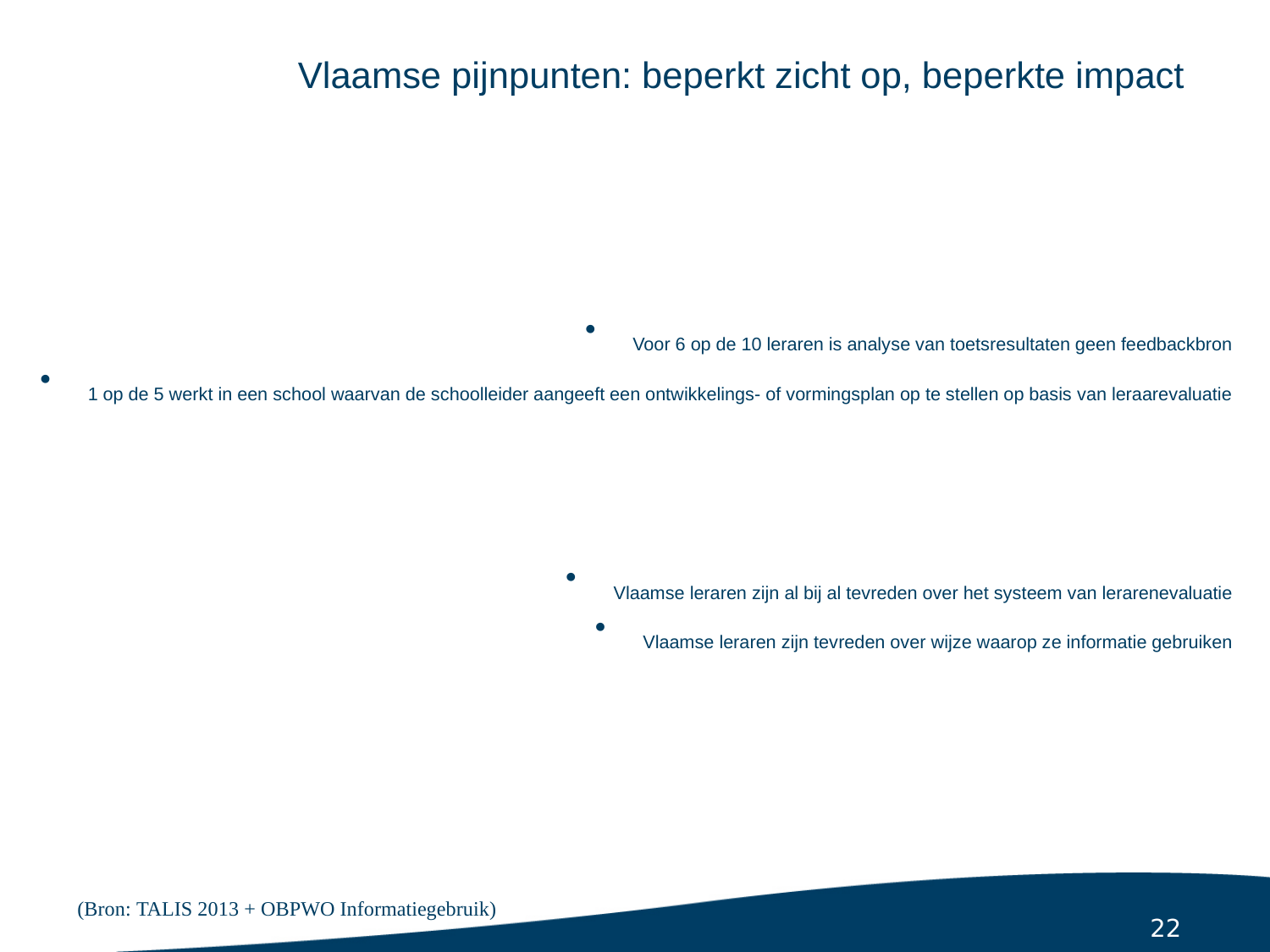

Vlaamse pijnpunten: beperkt zicht op, beperkte impact

Voor 6 op de 10 leraren is analyse van toetsresultaten geen feedbackbron
1 op de 5 werkt in een school waarvan de schoolleider aangeeft een ontwikkelings- of vormingsplan op te stellen op basis van leraarevaluatie

Vlaamse leraren zijn al bij al tevreden over het systeem van lerarenevaluatie
Vlaamse leraren zijn tevreden over wijze waarop ze informatie gebruiken

(Bron: TALIS 2013 + OBPWO Informatiegebruik)